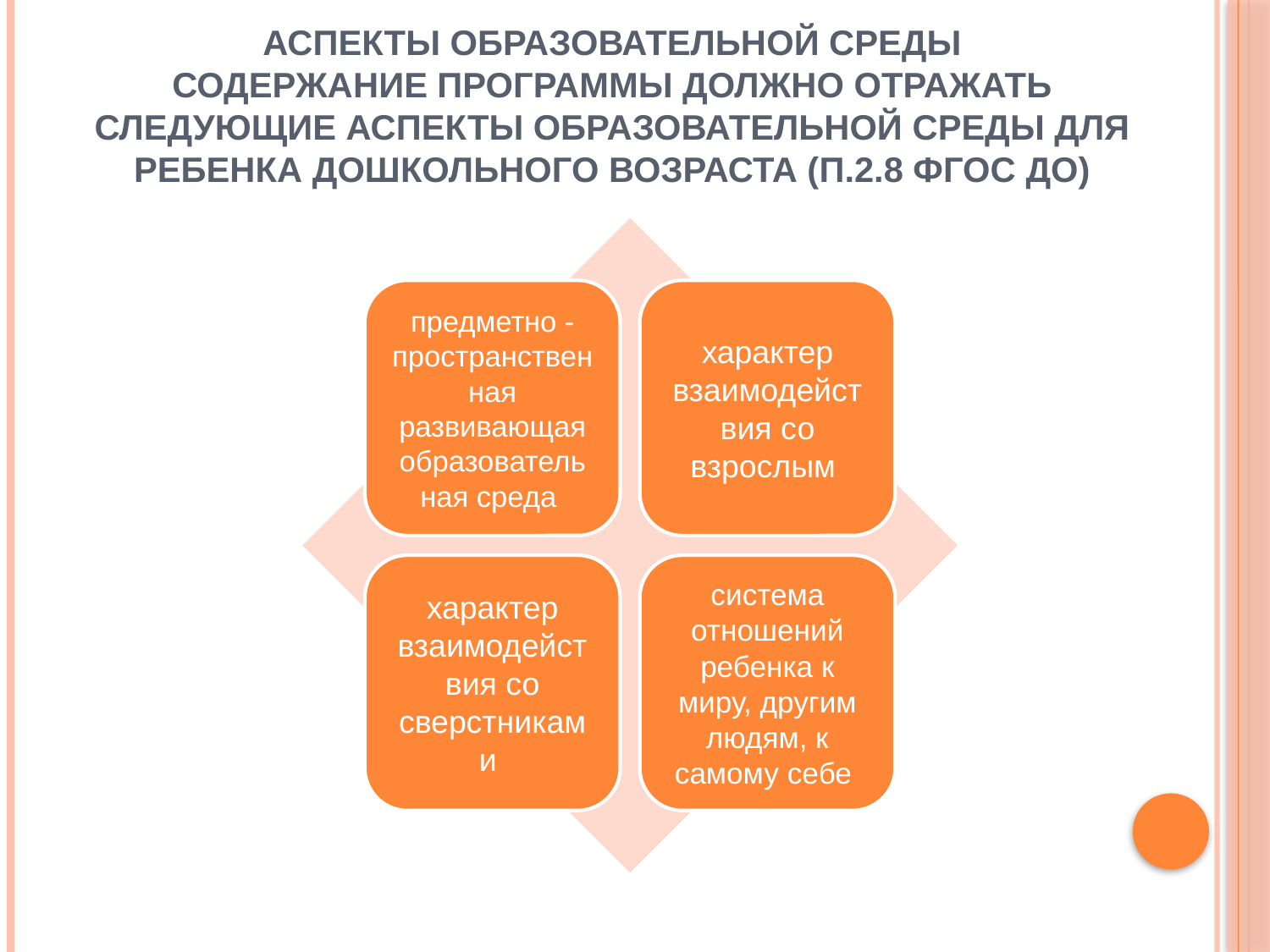

# Аспекты образовательной среды Содержание Программы должно отражать следующие аспекты образовательной среды для ребенка дошкольного возраста (п.2.8 ФГОС ДО)
предметно - пространственная развивающая образовательная среда
характер взаимодействия со взрослым
характер взаимодействия со сверстниками
система отношений ребенка к миру, другим людям, к самому себе